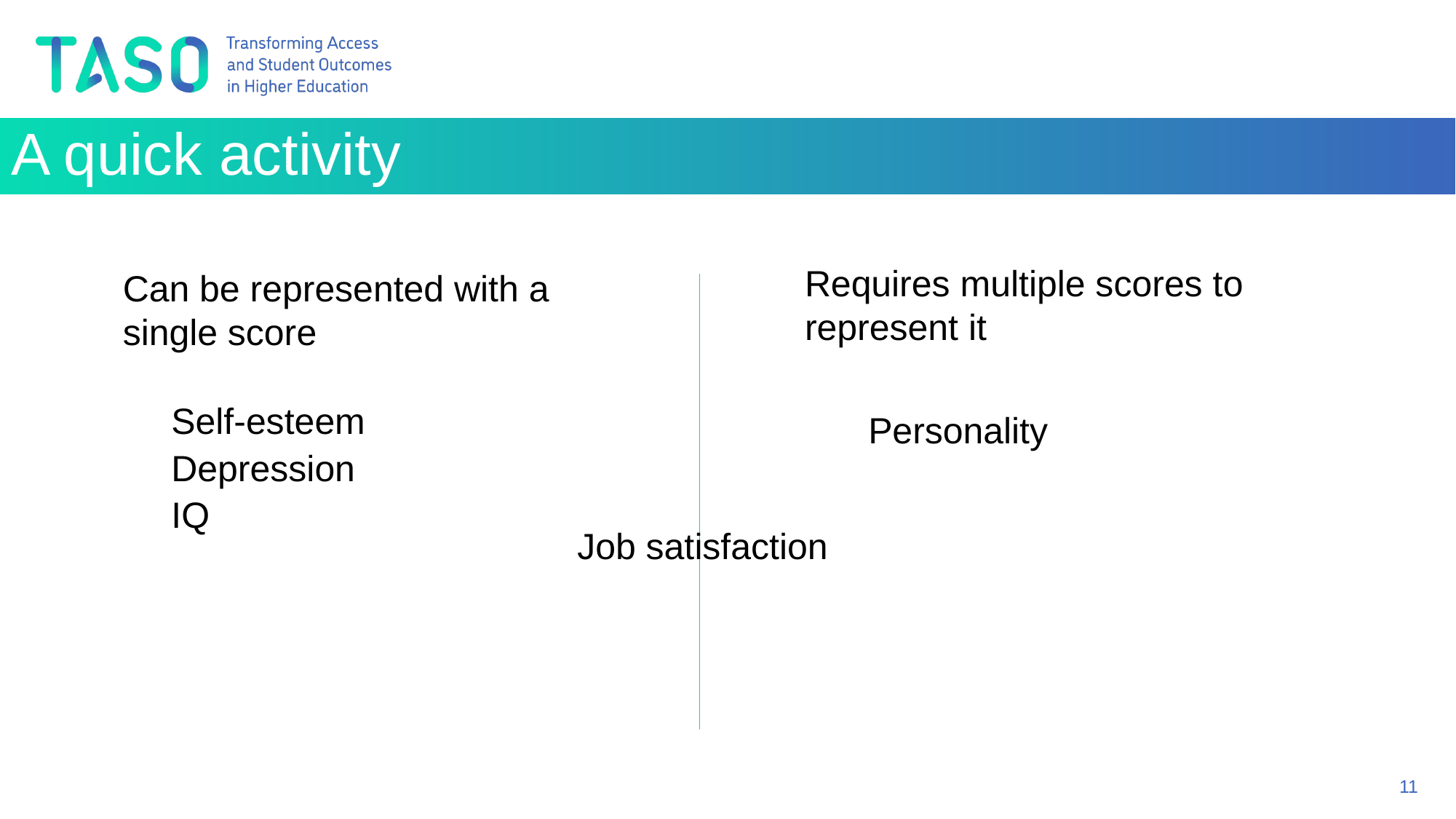

# A quick activity
Requires multiple scores to represent it
Can be represented with a single score

Self-esteem
Depression
IQ

Personality

Job satisfaction
11